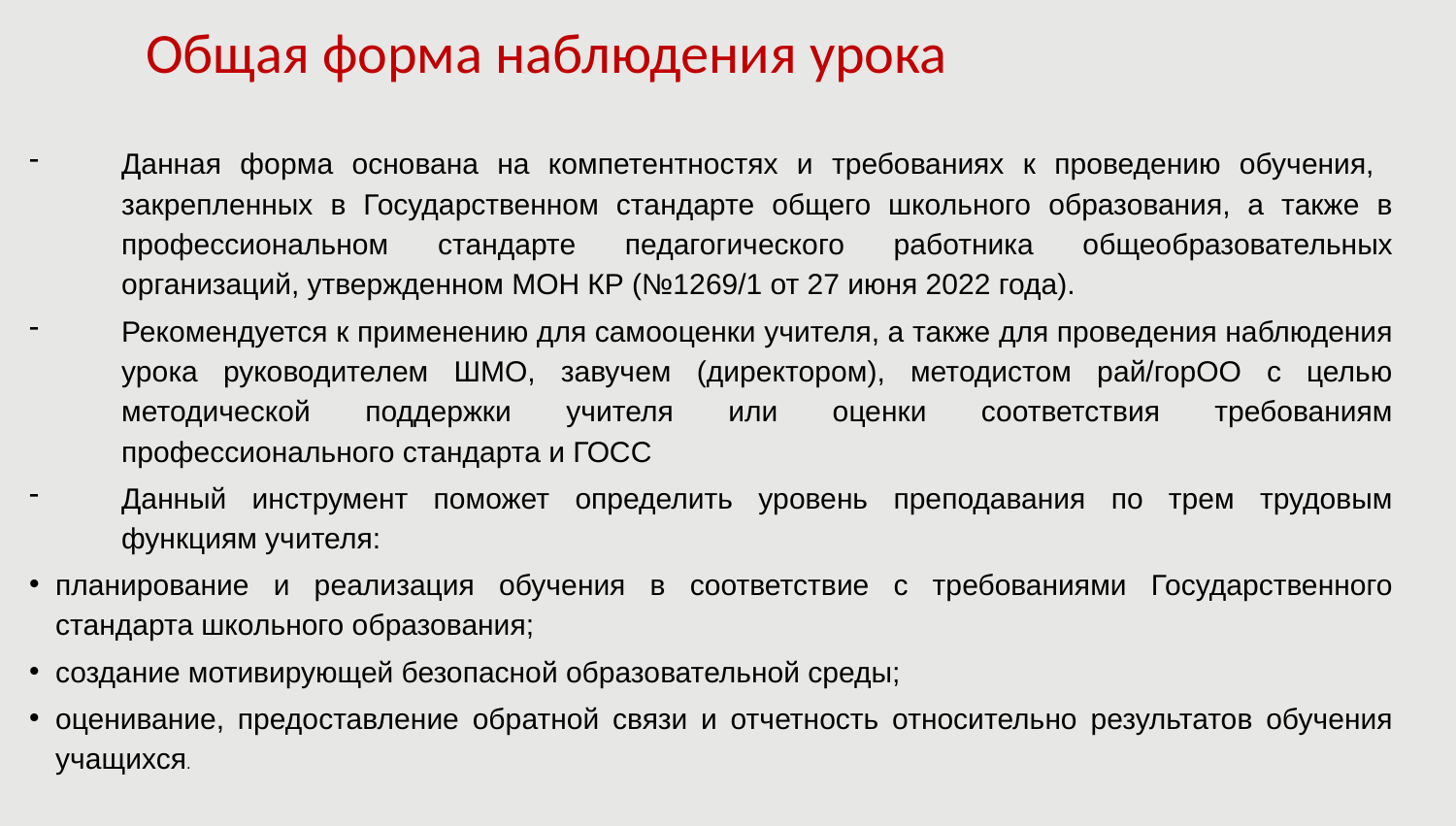

# Общая форма наблюдения урока
Данная форма основана на компетентностях и требованиях к проведению обучения,  закрепленных в Государственном стандарте общего школьного образования, а также в профессиональном стандарте педагогического работника общеобразовательных организаций, утвержденном МОН КР (№1269/1 от 27 июня 2022 года).
Рекомендуется к применению для самооценки учителя, а также для проведения наблюдения урока руководителем ШМО, завучем (директором), методистом рай/горОО с целью методической поддержки учителя или оценки соответствия требованиям профессионального стандарта и ГОСС
Данный инструмент поможет определить уровень преподавания по трем трудовым функциям учителя:
планирование и реализация обучения в соответствие с требованиями Государственного стандарта школьного образования;
создание мотивирующей безопасной образовательной среды;
оценивание, предоставление обратной связи и отчетность относительно результатов обучения учащихся.